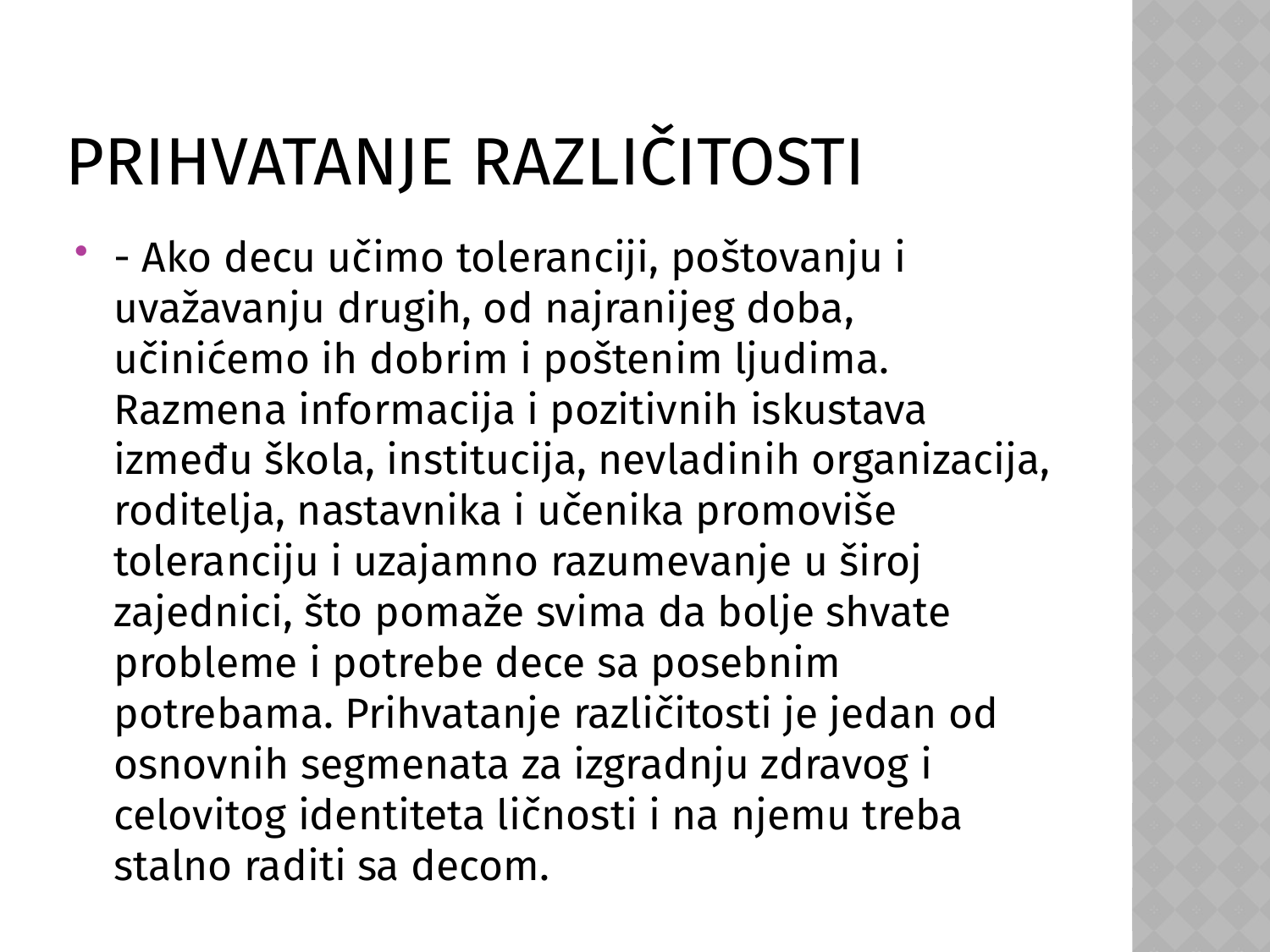

# Prihvatanje različitosti
- Ako decu učimo toleranciji, poštovanju i uvažavanju drugih, od najranijeg doba, učinićemo ih dobrim i poštenim ljudima. Razmena informacija i pozitivnih iskustava između škola, institucija, nevladinih organizacija, roditelja, nastavnika i učenika promoviše toleranciju i uzajamno razumevanje u široj zajednici, što pomaže svima da bolje shvate probleme i potrebe dece sa posebnim potrebama. Prihvatanje različitosti je jedan od osnovnih segmenata za izgradnju zdravog i celovitog identiteta ličnosti i na njemu treba stalno raditi sa decom.